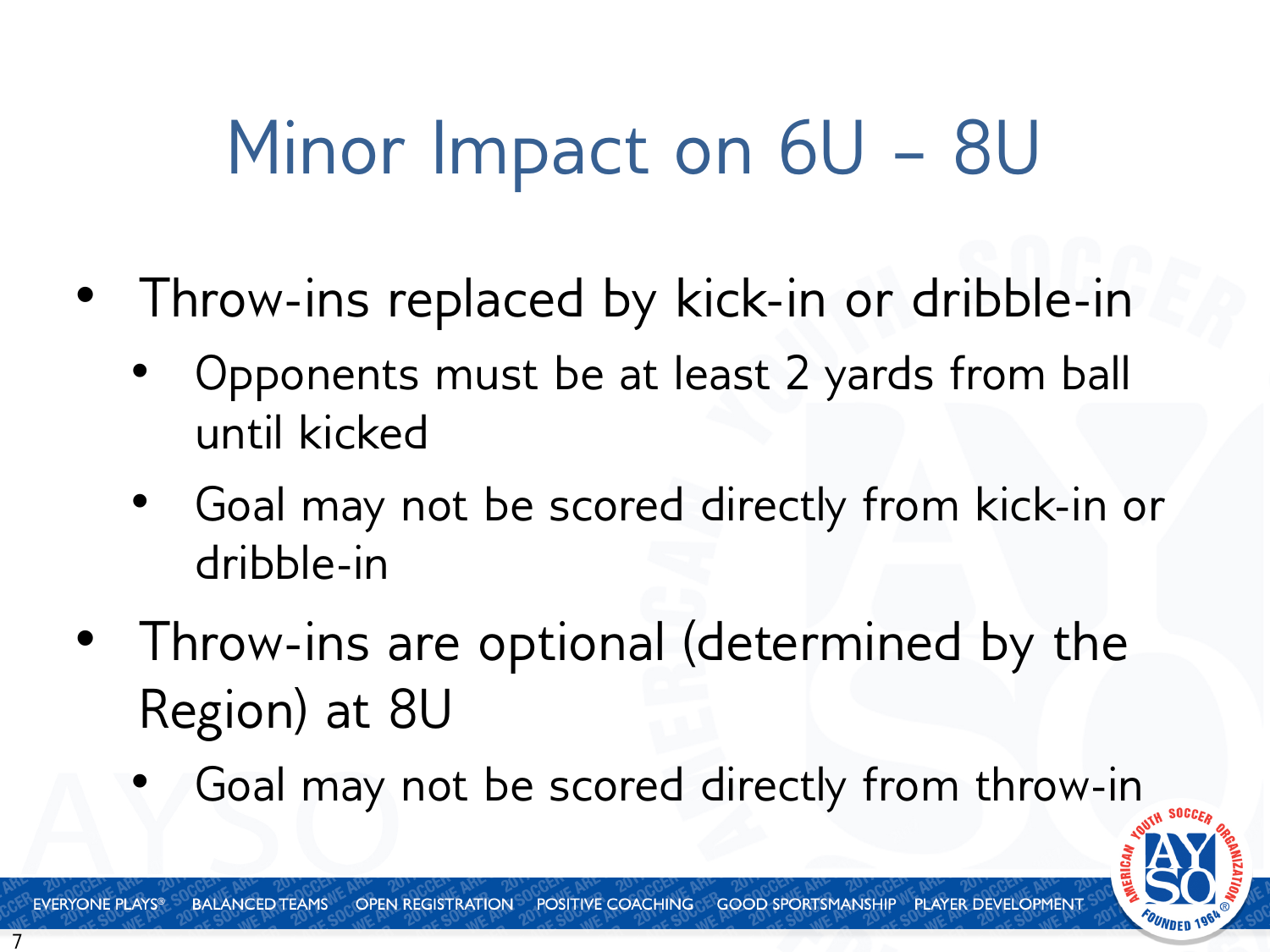

# Minor Impact on 6U – 8U
Throw-ins replaced by kick-in or dribble-in
Opponents must be at least 2 yards from ball until kicked
Goal may not be scored directly from kick-in or dribble-in
Throw-ins are optional (determined by the Region) at 8U
Goal may not be scored directly from throw-in
7